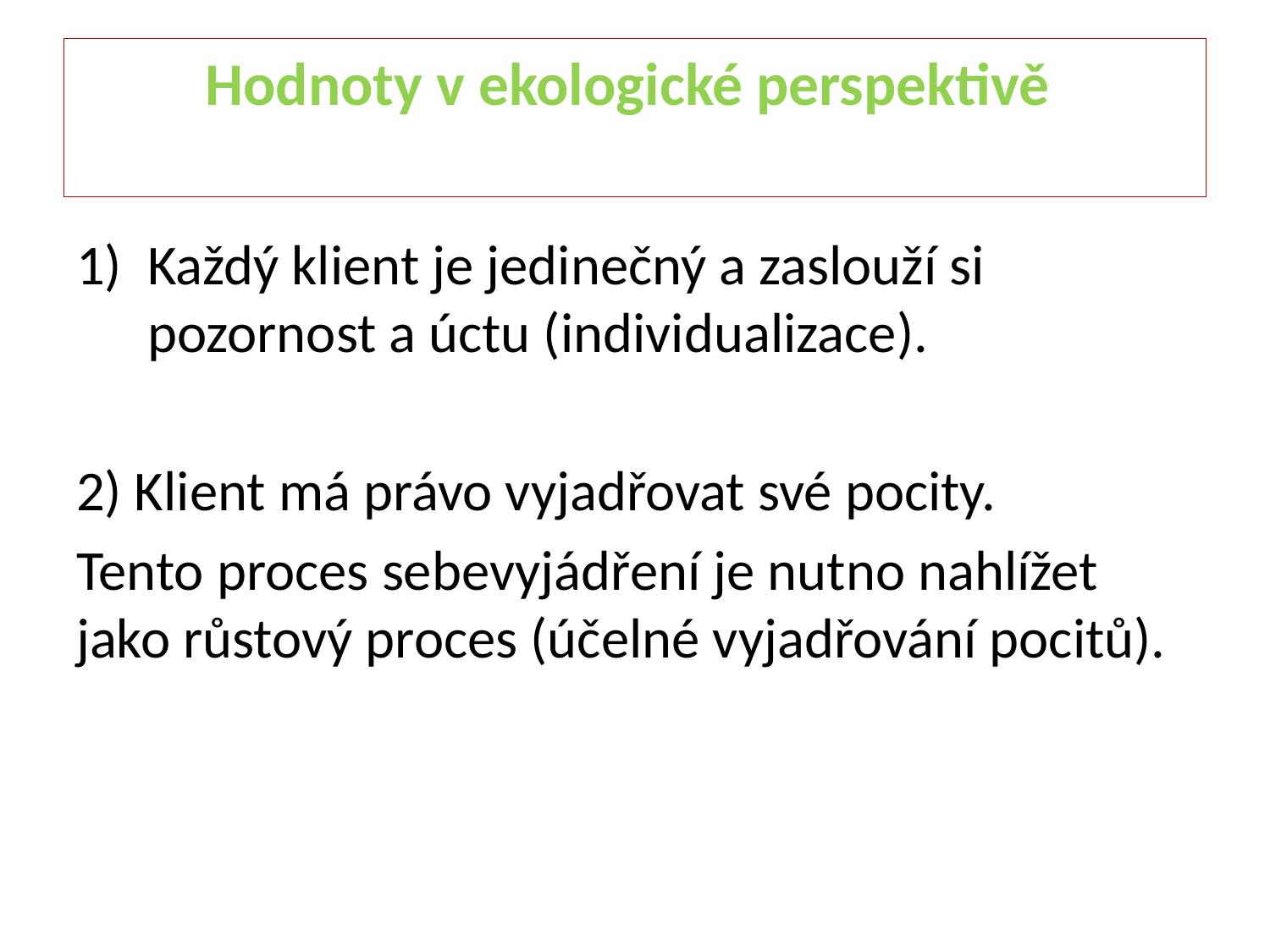

# Hodnoty v ekologické perspektivě
Každý klient je jedinečný a zaslouží si pozornost a úctu (individualizace).

2) Klient má právo vyjadřovat své pocity.
Tento proces sebevyjádření je nutno nahlížet jako růstový proces (účelné vyjadřování pocitů).